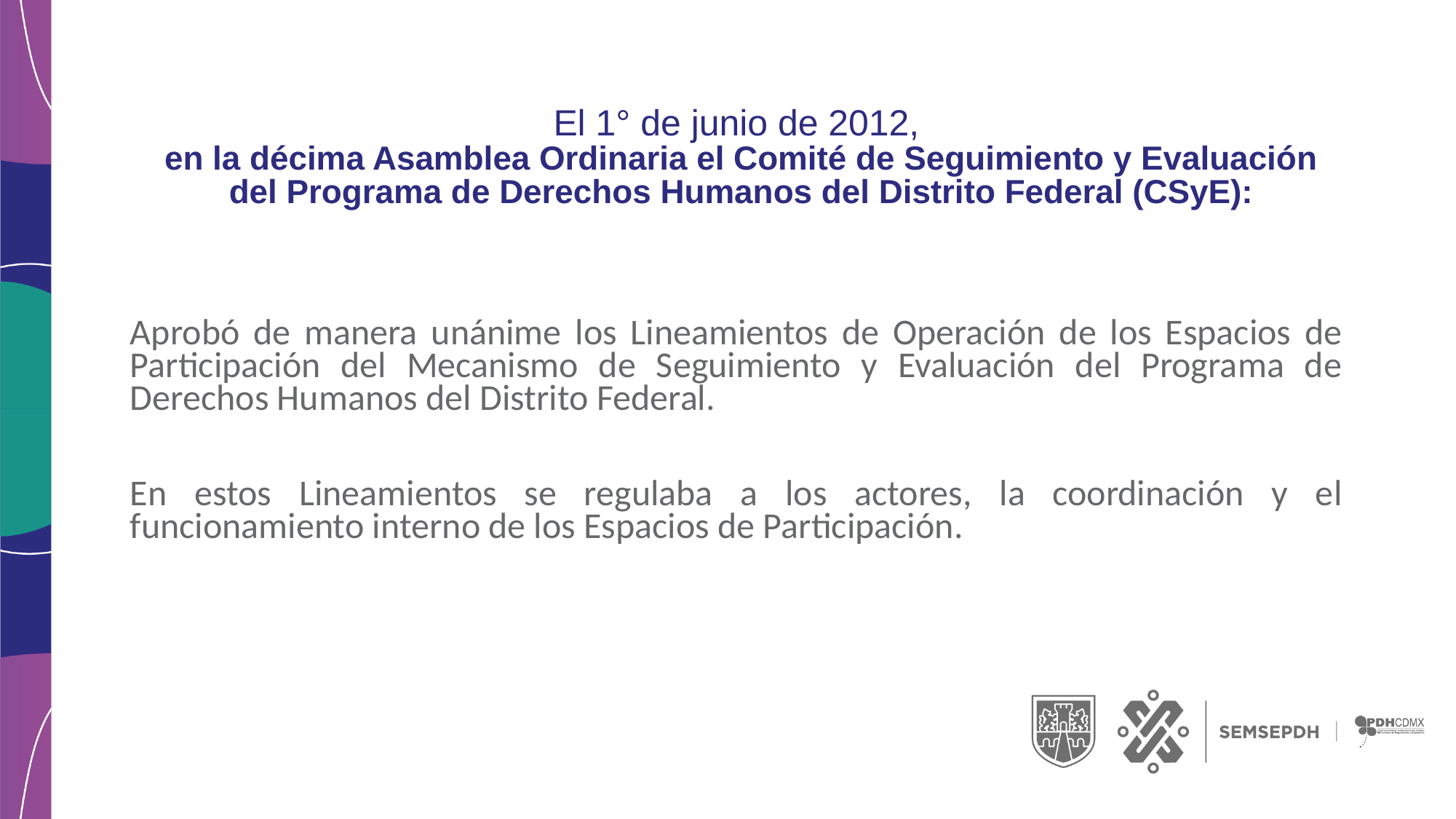

# El 1° de junio de 2012, en la décima Asamblea Ordinaria el Comité de Seguimiento y Evaluación del Programa de Derechos Humanos del Distrito Federal (CSyE):

Aprobó de manera unánime los Lineamientos de Operación de los Espacios de Participación del Mecanismo de Seguimiento y Evaluación del Programa de Derechos Humanos del Distrito Federal.

En estos Lineamientos se regulaba a los actores, la coordinación y el funcionamiento interno de los Espacios de Participación.